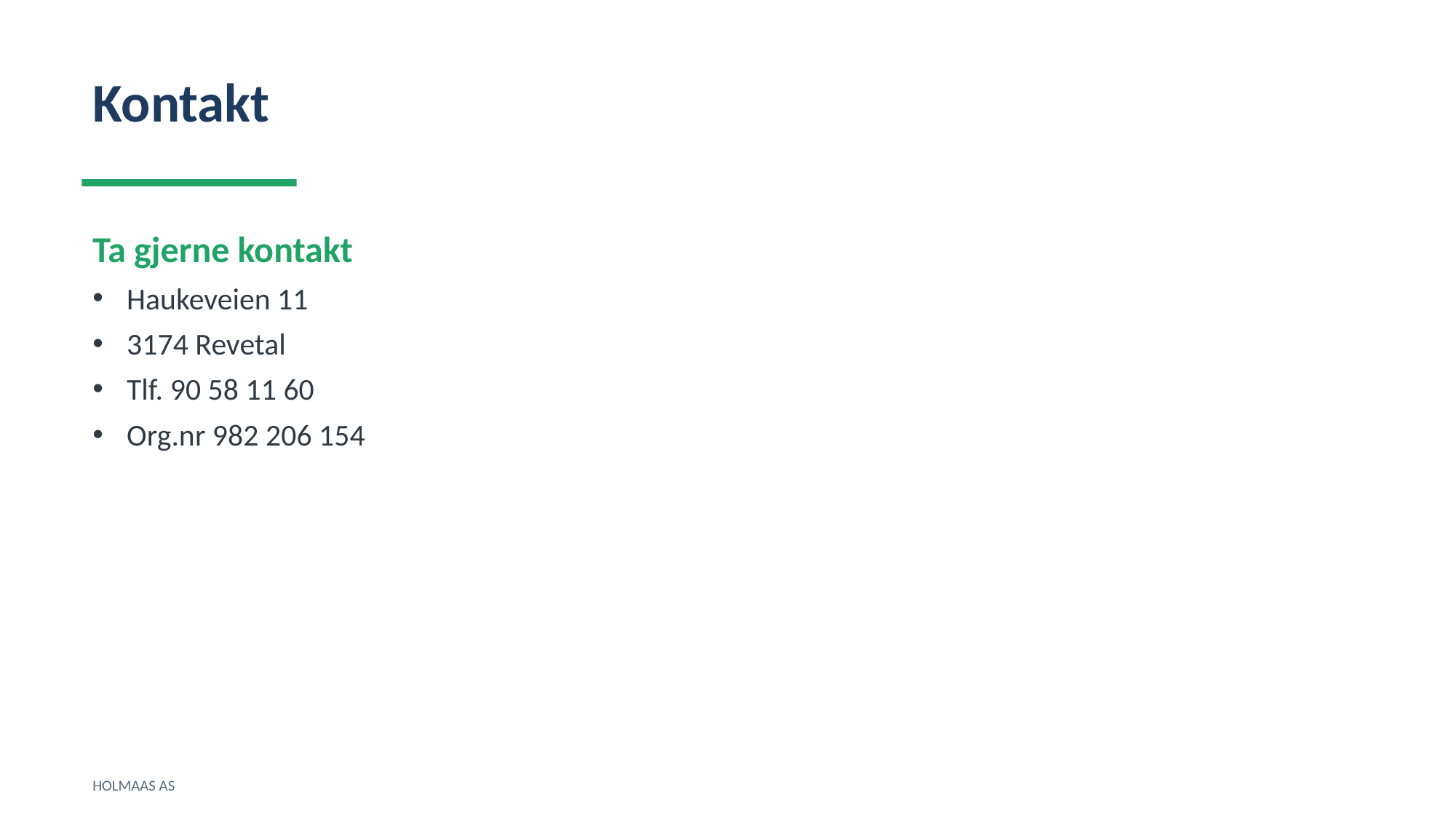

Kontakt

Ta gjerne kontakt
Haukeveien 11
3174 Revetal
Tlf. 90 58 11 60
Org.nr 982 206 154
HOLMAAS AS